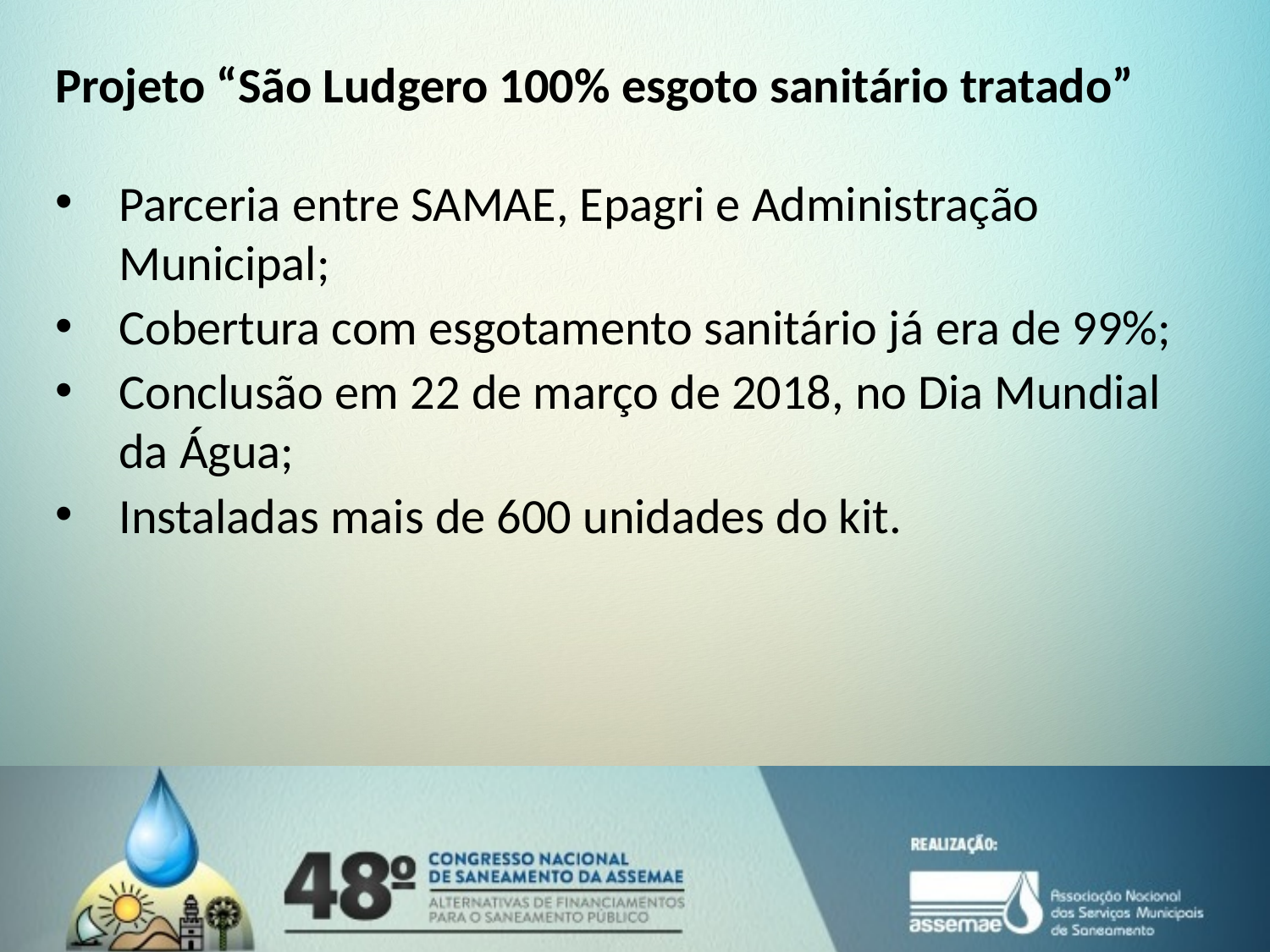

Projeto “São Ludgero 100% esgoto sanitário tratado”

Parceria entre SAMAE, Epagri e Administração Municipal;
Cobertura com esgotamento sanitário já era de 99%;
Conclusão em 22 de março de 2018, no Dia Mundial da Água;
Instaladas mais de 600 unidades do kit.